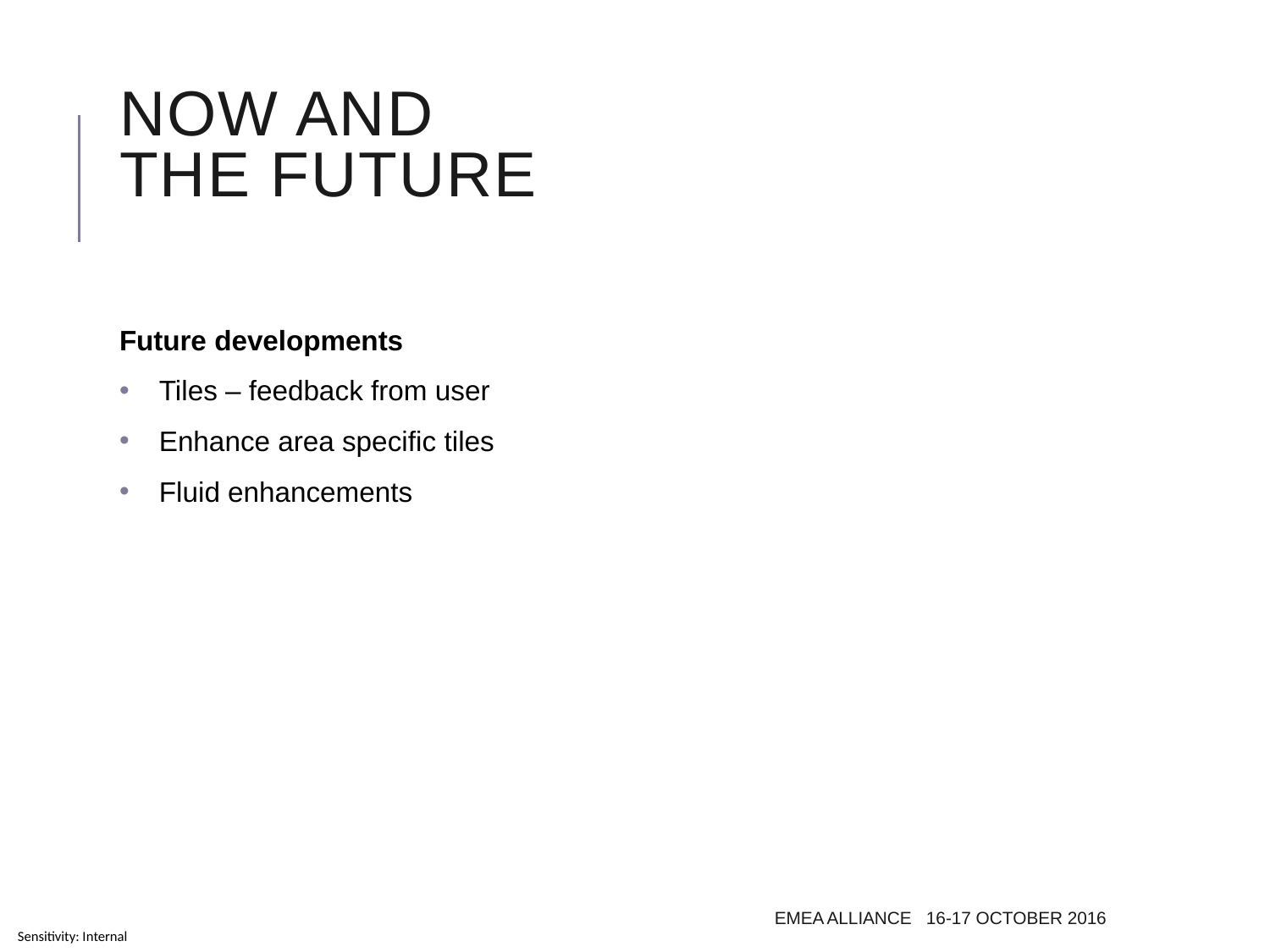

Now and the future
Future developments
Tiles – feedback from user
Enhance area specific tiles
Fluid enhancements

EMEA Alliance   16-17 October 2016